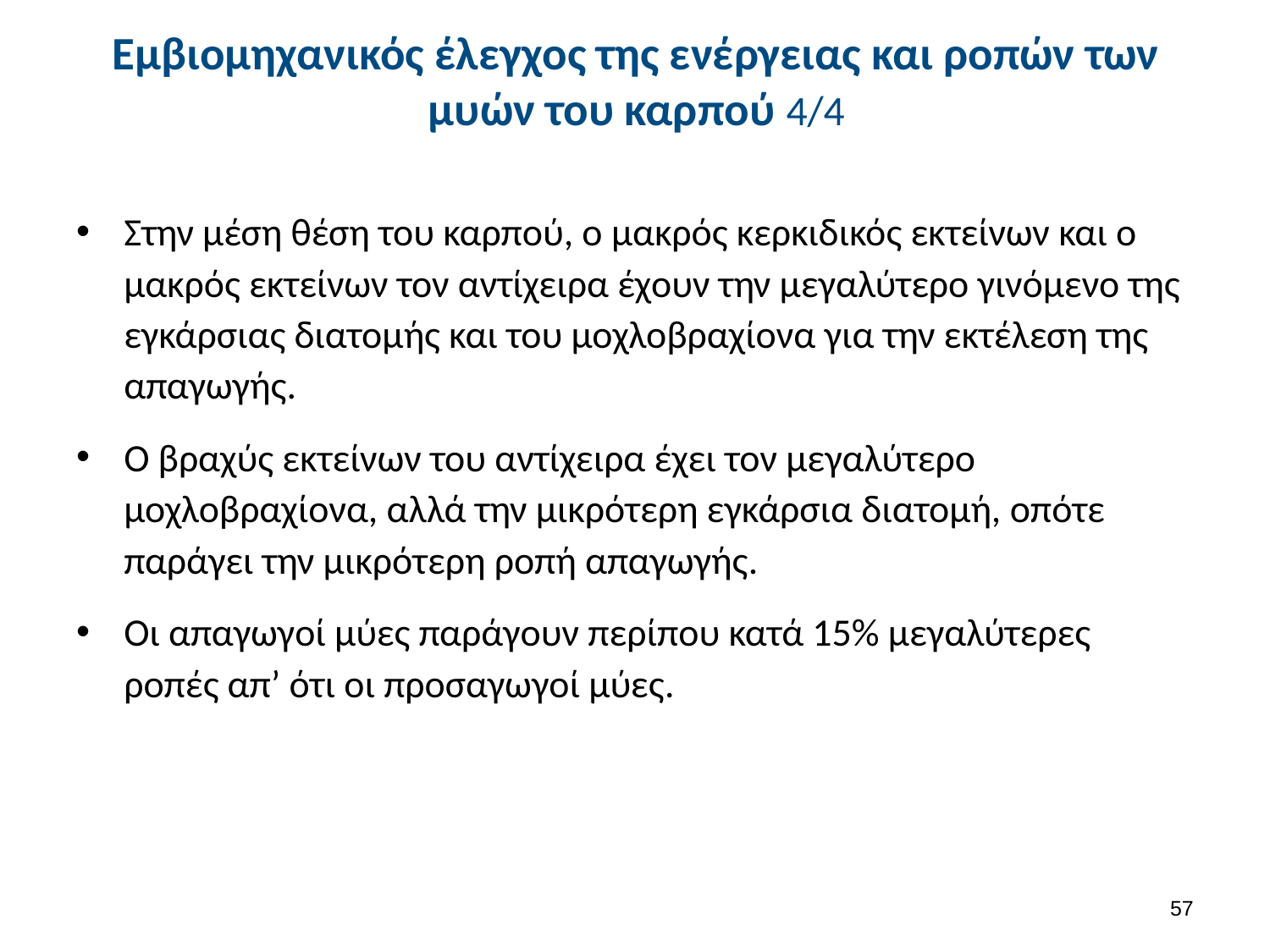

# Εμβιομηχανικός έλεγχος της ενέργειας και ροπών των μυών του καρπού 4/4
Στην μέση θέση του καρπού, ο μακρός κερκιδικός εκτείνων και ο μακρός εκτείνων τον αντίχειρα έχουν την μεγαλύτερο γινόμενο της εγκάρσιας διατομής και του μοχλοβραχίονα για την εκτέλεση της απαγωγής.
Ο βραχύς εκτείνων του αντίχειρα έχει τον μεγαλύτερο μοχλοβραχίονα, αλλά την μικρότερη εγκάρσια διατομή, οπότε παράγει την μικρότερη ροπή απαγωγής.
Οι απαγωγοί μύες παράγουν περίπου κατά 15% μεγαλύτερες ροπές απ’ ότι οι προσαγωγοί μύες.

57